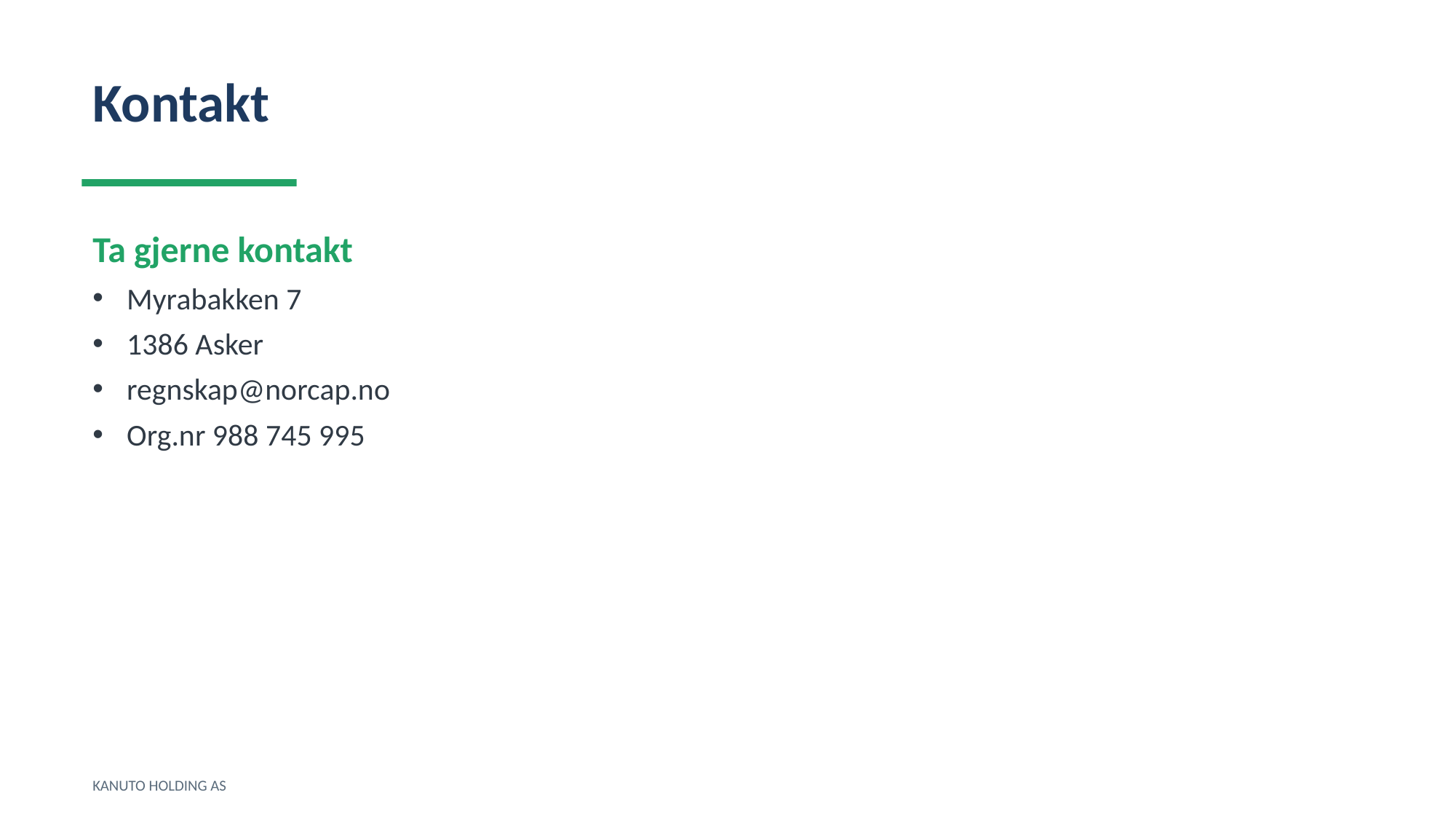

Kontakt

Ta gjerne kontakt
Myrabakken 7
1386 Asker
regnskap@norcap.no
Org.nr 988 745 995
KANUTO HOLDING AS